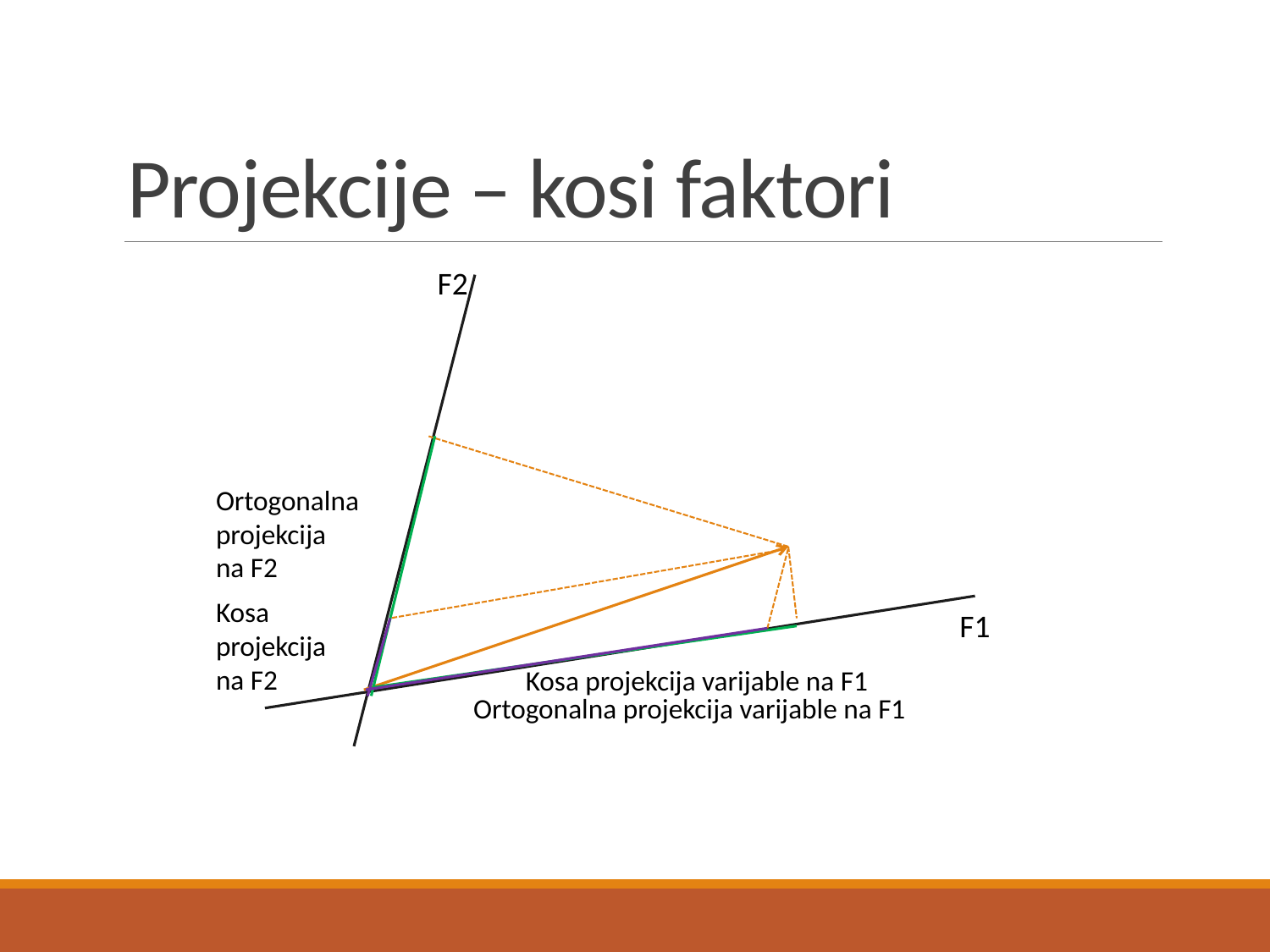

# Projekcije – kosi faktori
F2
Ortogonalna projekcija
na F2
Kosa
projekcija
na F2
F1
Kosa projekcija varijable na F1
Ortogonalna projekcija varijable na F1